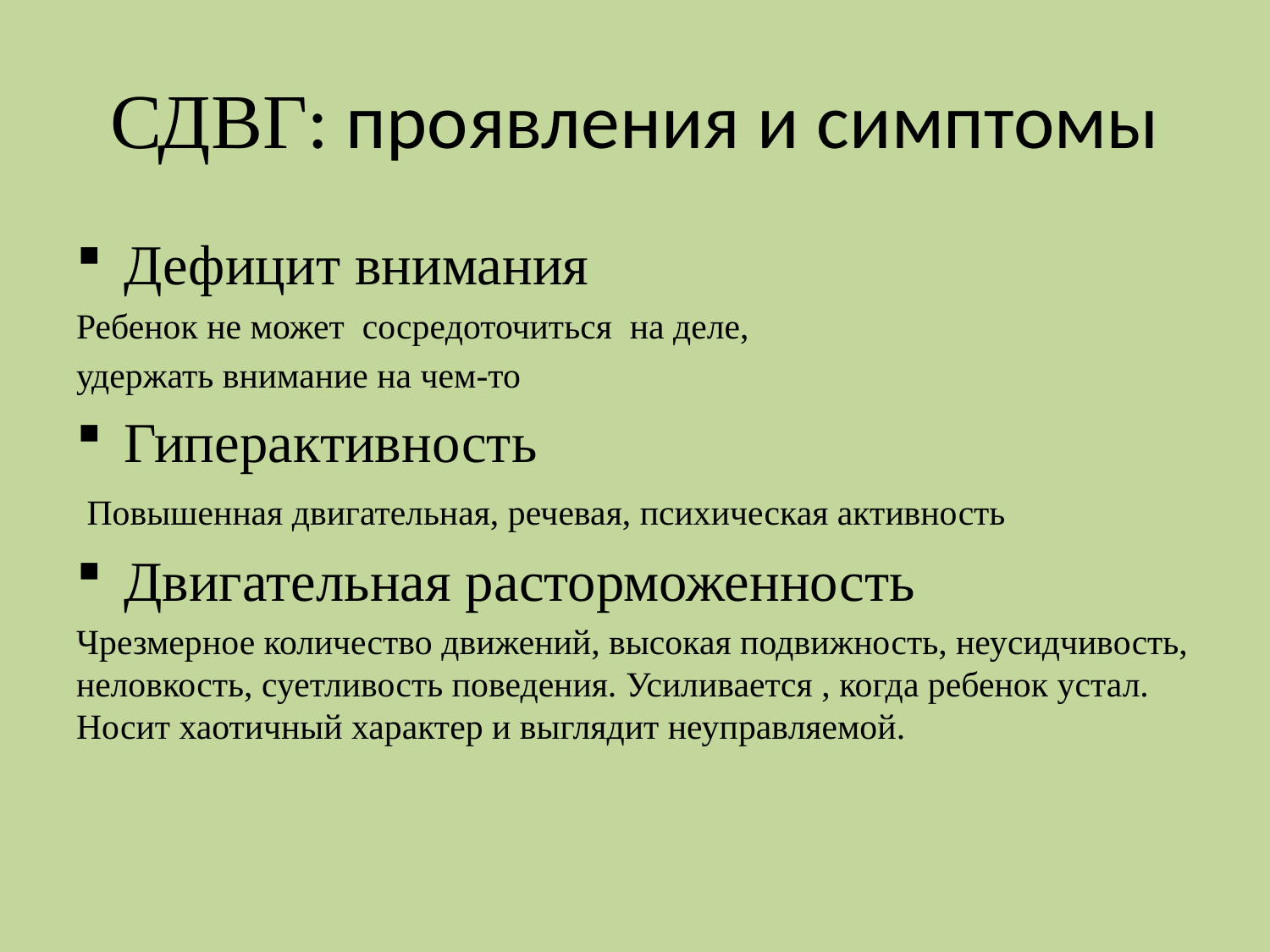

# СДВГ: проявления и симптомы
Дефицит внимания
Ребенок не может  сосредоточиться  на деле,
удержать внимание на чем-то
Гиперактивность
 Повышенная двигательная, речевая, психическая активность
Двигательная расторможенность
Чрезмерное количество движений, высокая подвижность, неусидчивость, неловкость, суетливость поведения. Усиливается , когда ребенок устал.  Носит хаотичный характер и выглядит неуправляемой.